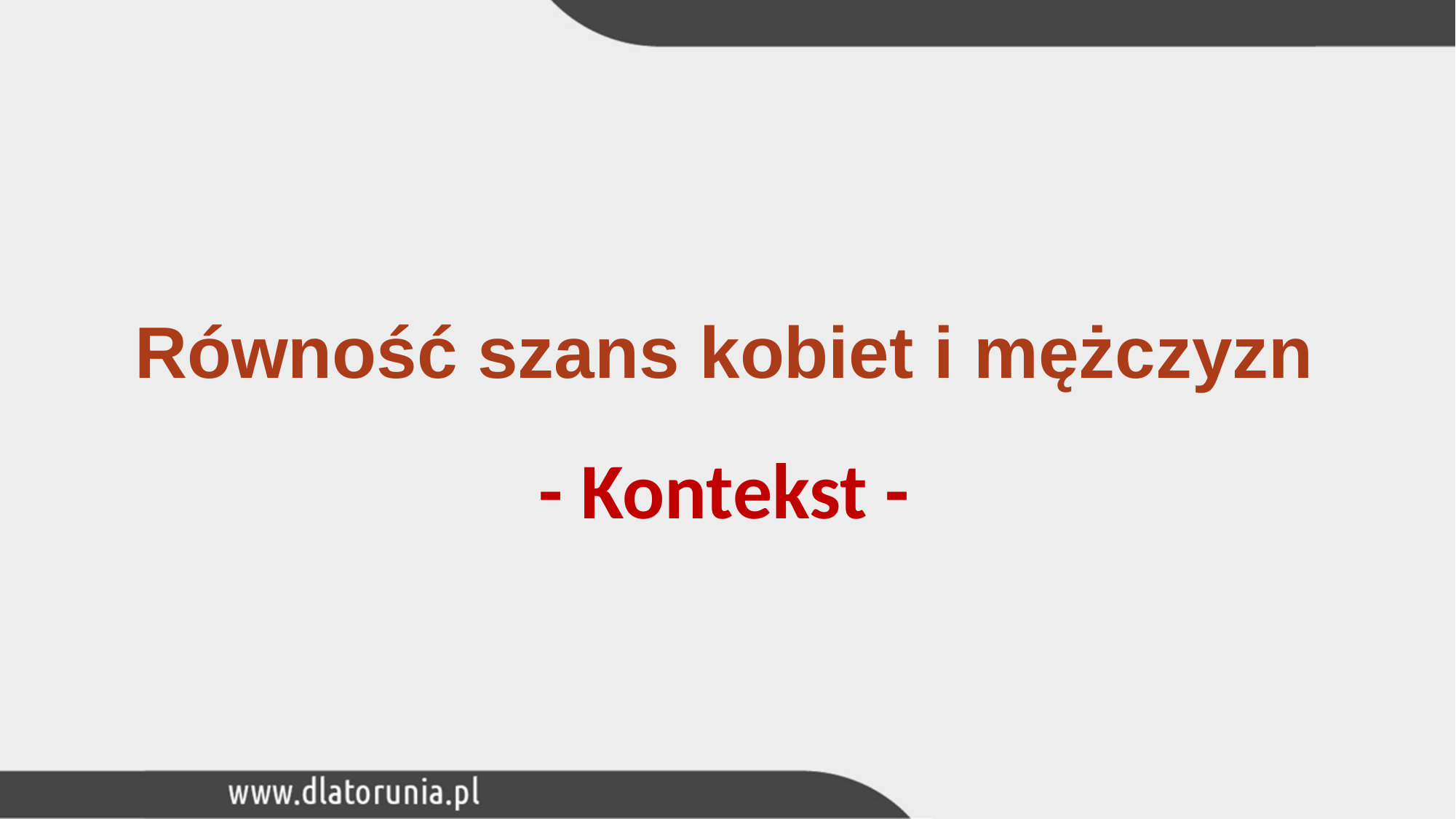

Równość szans kobiet i mężczyzn
- Kontekst -